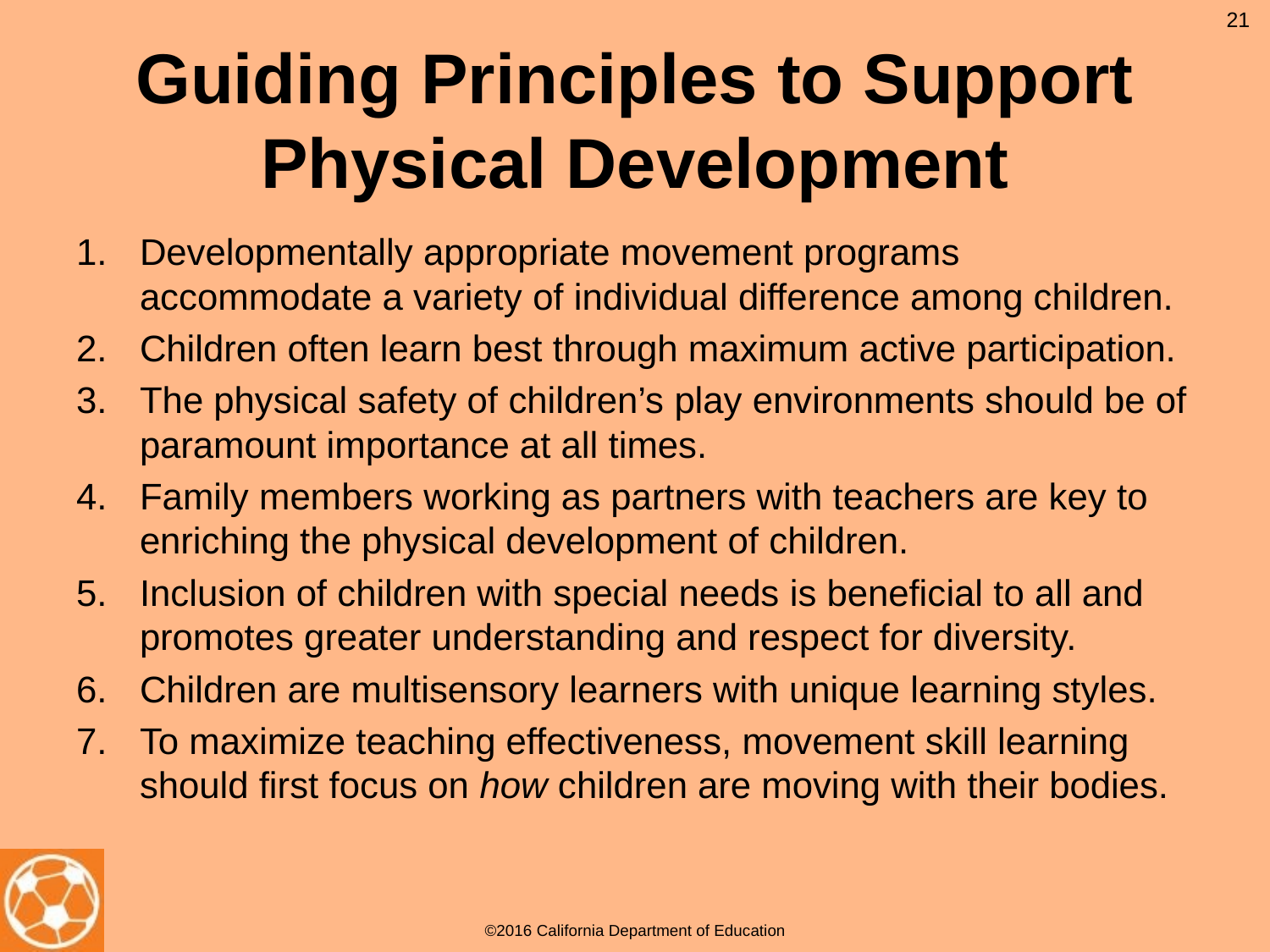

21
# Guiding Principles to Support Physical Development
Developmentally appropriate movement programs accommodate a variety of individual difference among children.
Children often learn best through maximum active participation.
The physical safety of children’s play environments should be of paramount importance at all times.
Family members working as partners with teachers are key to enriching the physical development of children.
Inclusion of children with special needs is beneficial to all and promotes greater understanding and respect for diversity.
Children are multisensory learners with unique learning styles.
To maximize teaching effectiveness, movement skill learning should first focus on how children are moving with their bodies.